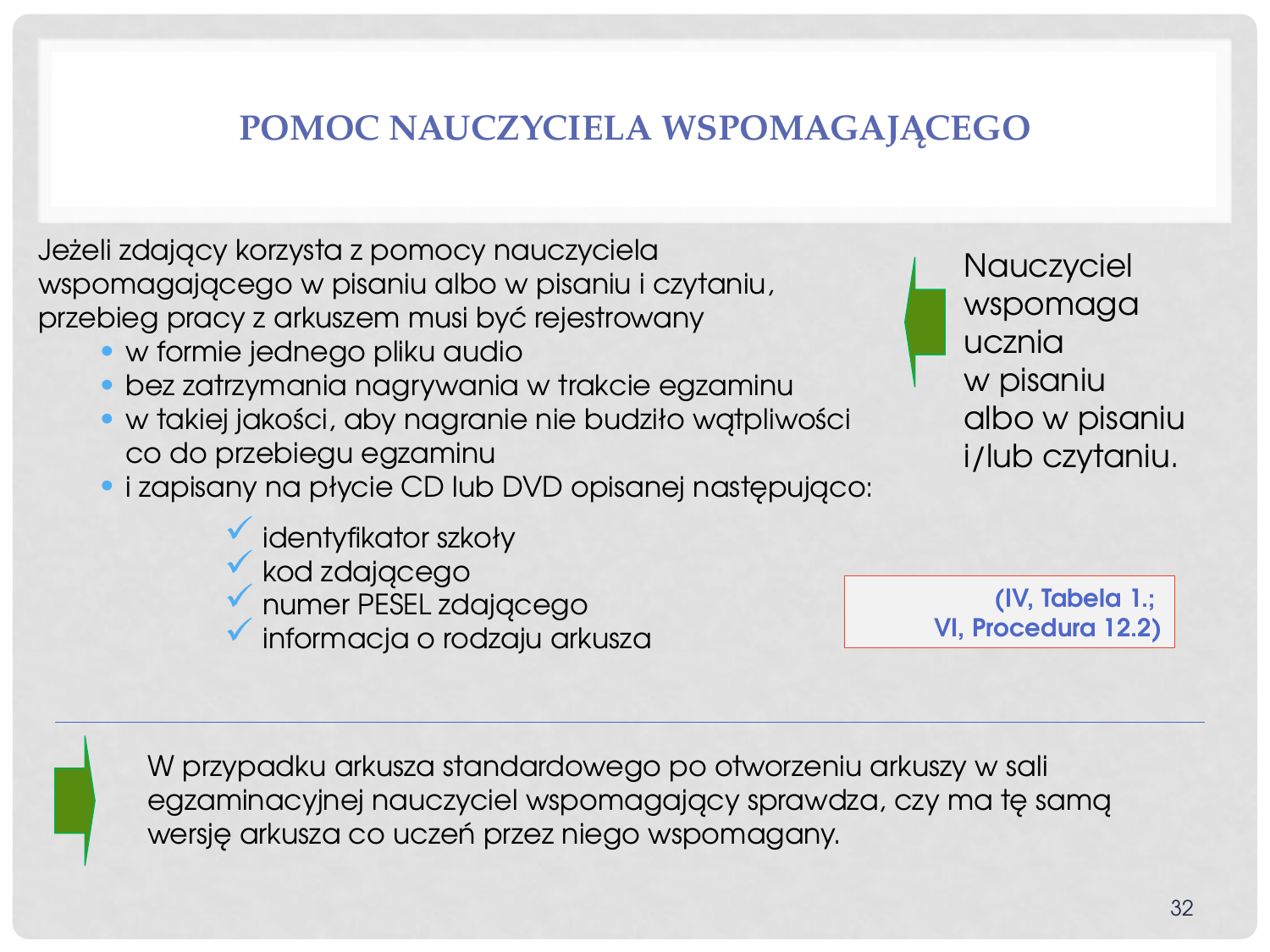

Pomoc nauczyciela wspomagającego
Jeżeli zdający korzysta z pomocy nauczyciela wspomagającego w pisaniu albo w pisaniu i czytaniu, przebieg pracy z arkuszem musi być rejestrowany
w formie jednego pliku audio
bez zatrzymania nagrywania w trakcie egzaminu
w takiej jakości, aby nagranie nie budziło wątpliwości
co do przebiegu egzaminu
i zapisany na płycie CD lub DVD opisanej następująco:

identyfikator szkoły
kod zdającego
numer PESEL zdającego
informacja o rodzaju arkusza
Nauczyciel wspomaga
ucznia
w pisaniu
albo w pisaniu i/lub czytaniu.

(IV, Tabela 1.;
VI, Procedura 12.2)

W przypadku arkusza standardowego po otworzeniu arkuszy w sali egzaminacyjnej nauczyciel wspomagający sprawdza, czy ma tę samą wersję arkusza co uczeń przez niego wspomagany.
32